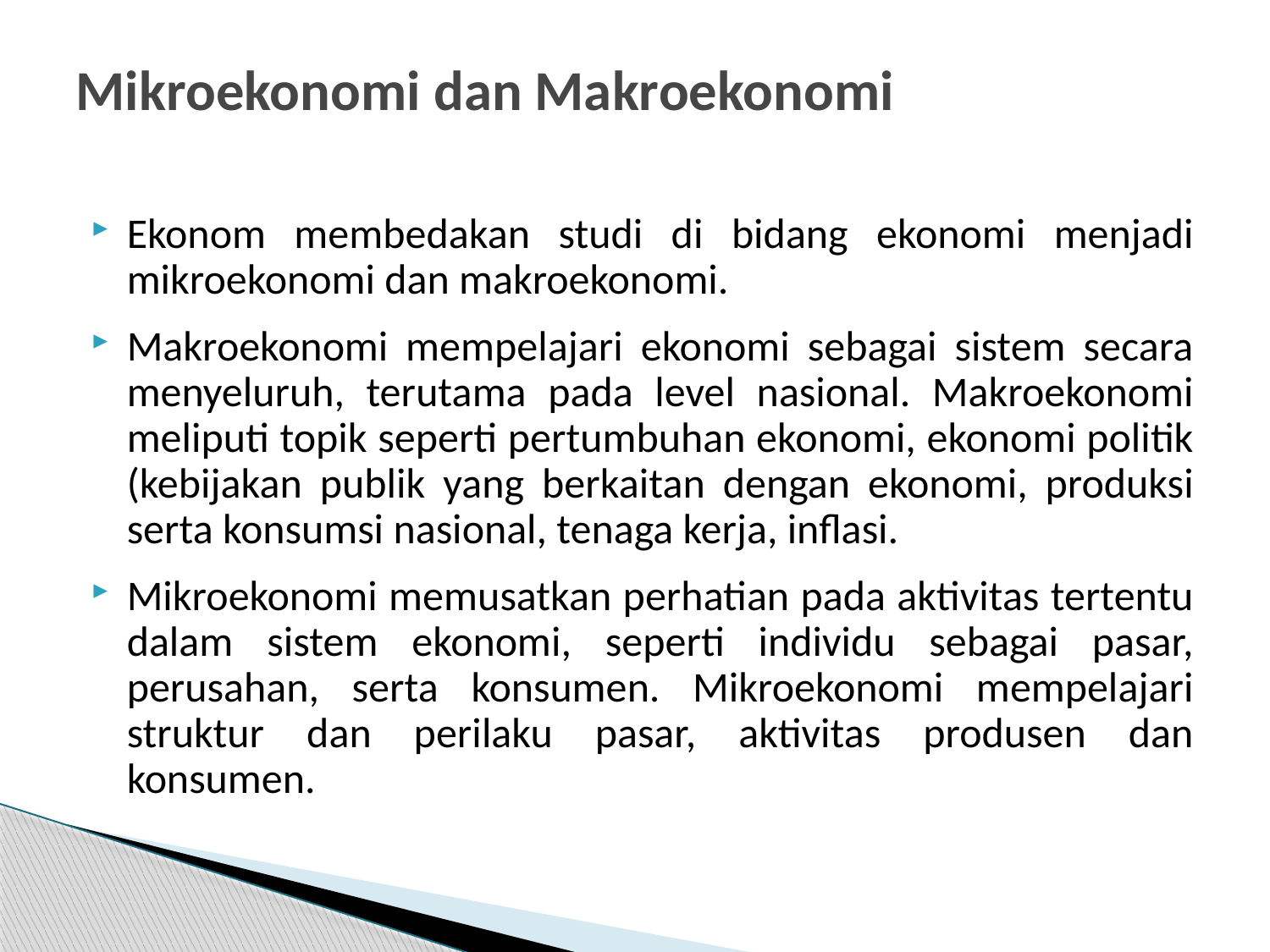

# Mikroekonomi dan Makroekonomi
Ekonom membedakan studi di bidang ekonomi menjadi mikroekonomi dan makroekonomi.
Makroekonomi mempelajari ekonomi sebagai sistem secara menyeluruh, terutama pada level nasional. Makroekonomi meliputi topik seperti pertumbuhan ekonomi, ekonomi politik (kebijakan publik yang berkaitan dengan ekonomi, produksi serta konsumsi nasional, tenaga kerja, inflasi.
Mikroekonomi memusatkan perhatian pada aktivitas tertentu dalam sistem ekonomi, seperti individu sebagai pasar, perusahan, serta konsumen. Mikroekonomi mempelajari struktur dan perilaku pasar, aktivitas produsen dan konsumen.